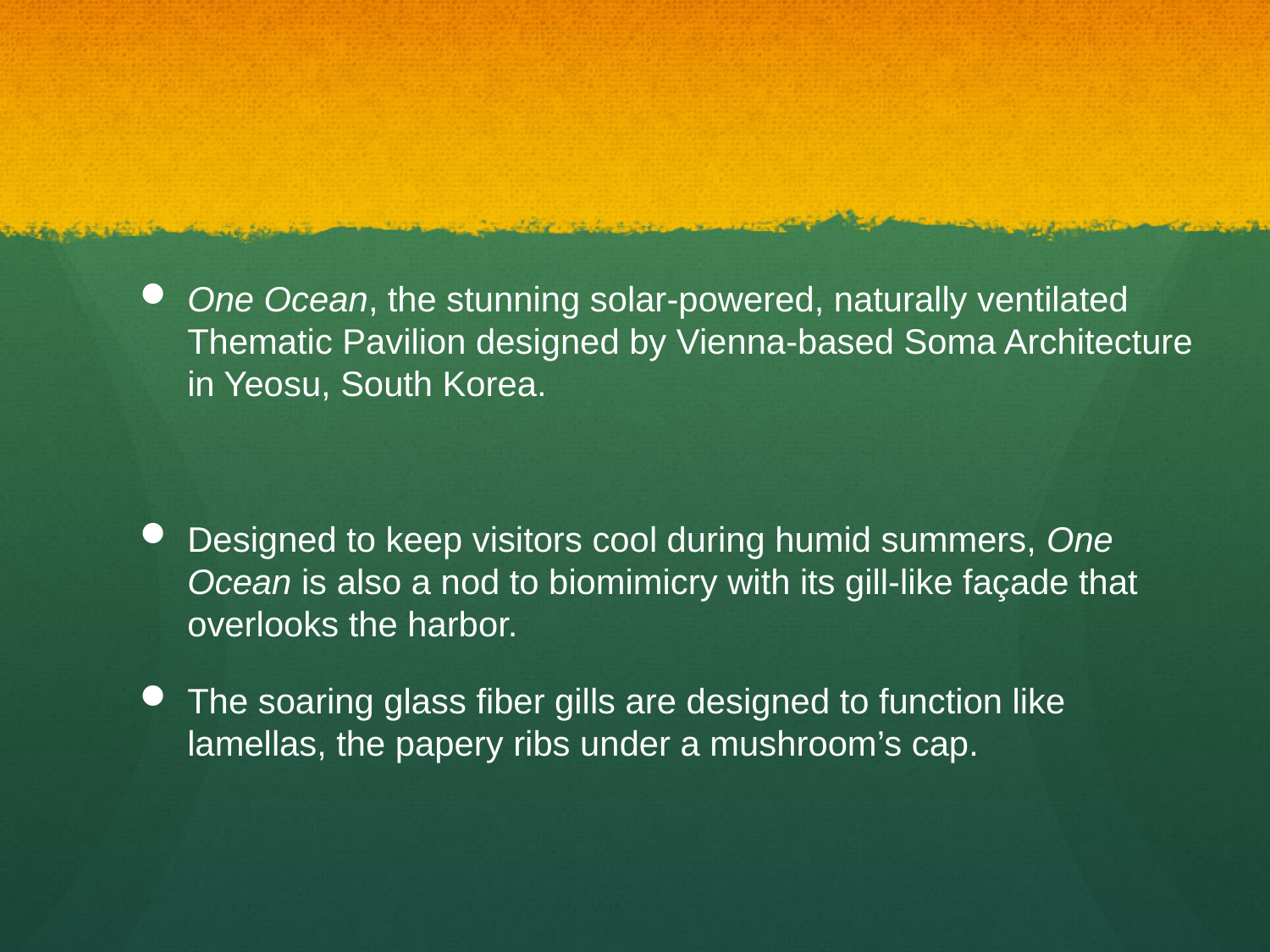

#
One Ocean, the stunning solar-powered, naturally ventilated Thematic Pavilion designed by Vienna-based Soma Architecture in Yeosu, South Korea.

Designed to keep visitors cool during humid summers, One Ocean is also a nod to biomimicry with its gill-like façade that overlooks the harbor.
The soaring glass fiber gills are designed to function like lamellas, the papery ribs under a mushroom’s cap.